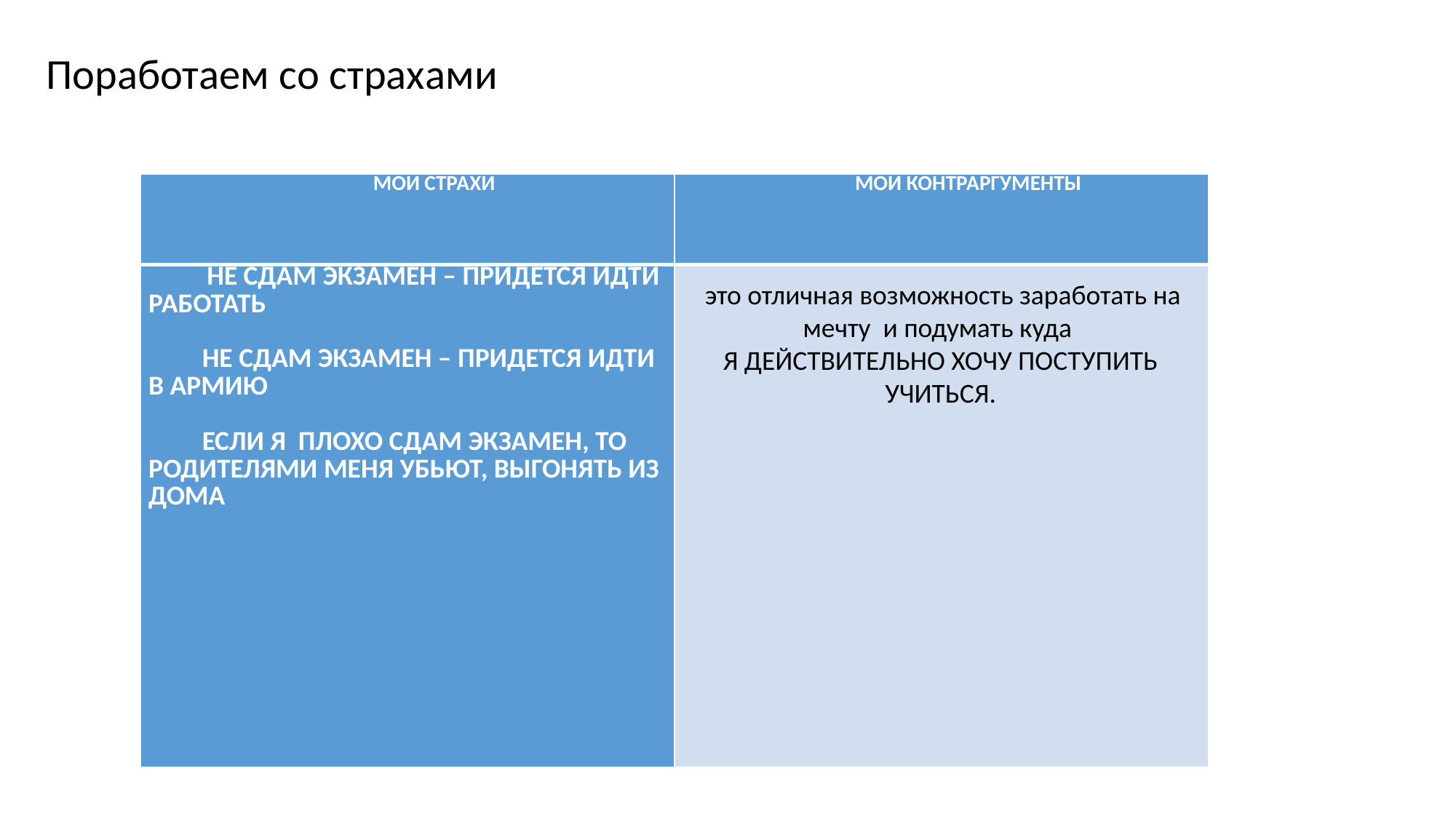

# Поработаем со страхами
| МОИ СТРАХИ | МОИ КОНТРАРГУМЕНТЫ |
| --- | --- |
| НЕ СДАМ ЭКЗАМЕН – ПРИДЕТСЯ ИДТИ РАБОТАТЬ НЕ СДАМ ЭКЗАМЕН – ПРИДЕТСЯ ИДТИ В АРМИЮ ЕСЛИ Я ПЛОХО СДАМ ЭКЗАМЕН, ТО РОДИТЕЛЯМИ МЕНЯ УБЬЮТ, ВЫГОНЯТЬ ИЗ ДОМА |  |
 это отличная возможность заработать на мечту  и подумать куда
Я ДЕЙСТВИТЕЛЬНО ХОЧУ ПОСТУПИТЬ УЧИТЬСЯ.